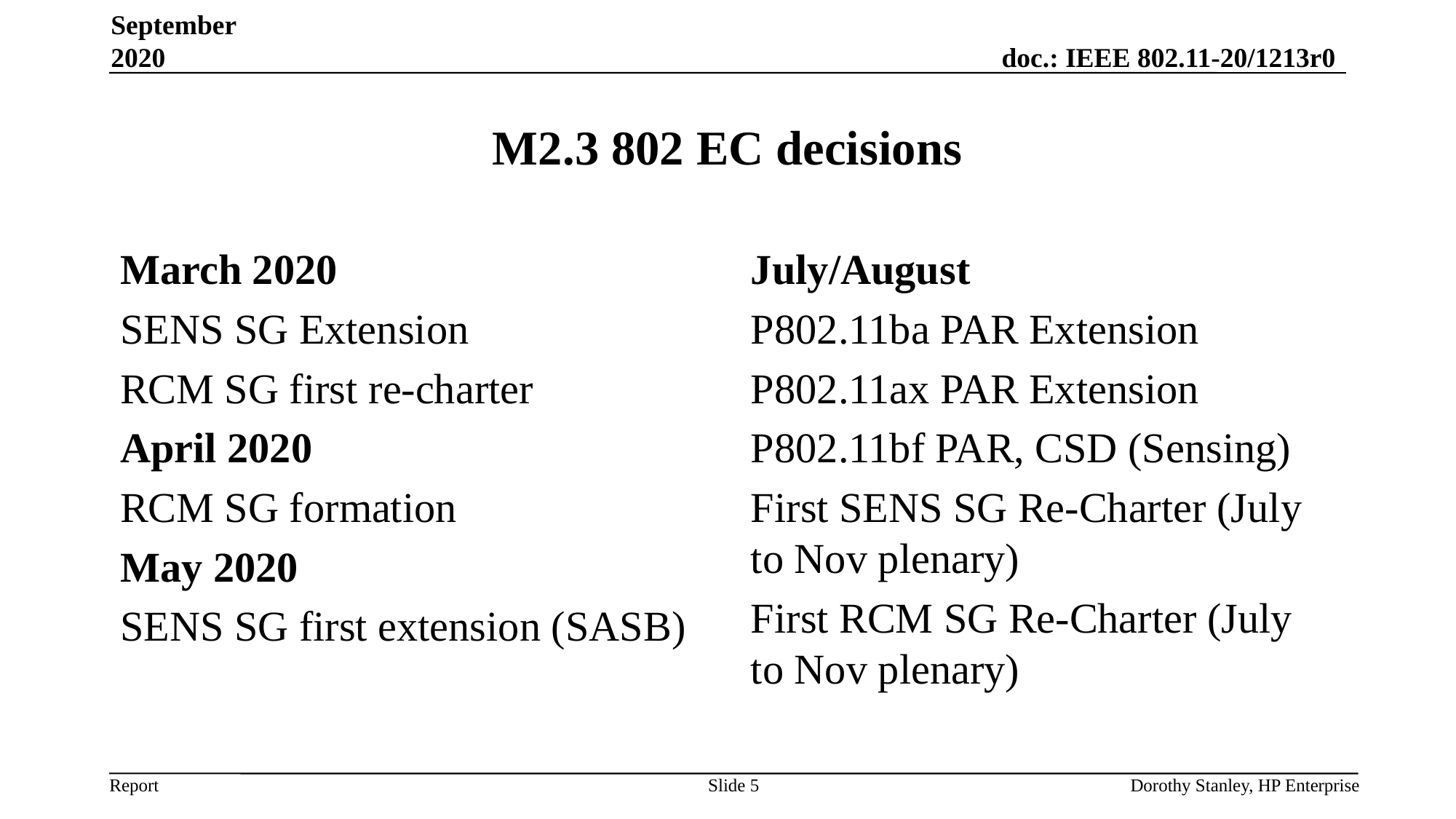

September 2020
# M2.3 802 EC decisions
March 2020
SENS SG Extension
RCM SG first re-charter
April 2020
RCM SG formation
May 2020
SENS SG first extension (SASB)

July/August
P802.11ba PAR Extension
P802.11ax PAR Extension
P802.11bf PAR, CSD (Sensing)
First SENS SG Re-Charter (July to Nov plenary)
First RCM SG Re-Charter (July to Nov plenary)

Slide 5
Dorothy Stanley, HP Enterprise